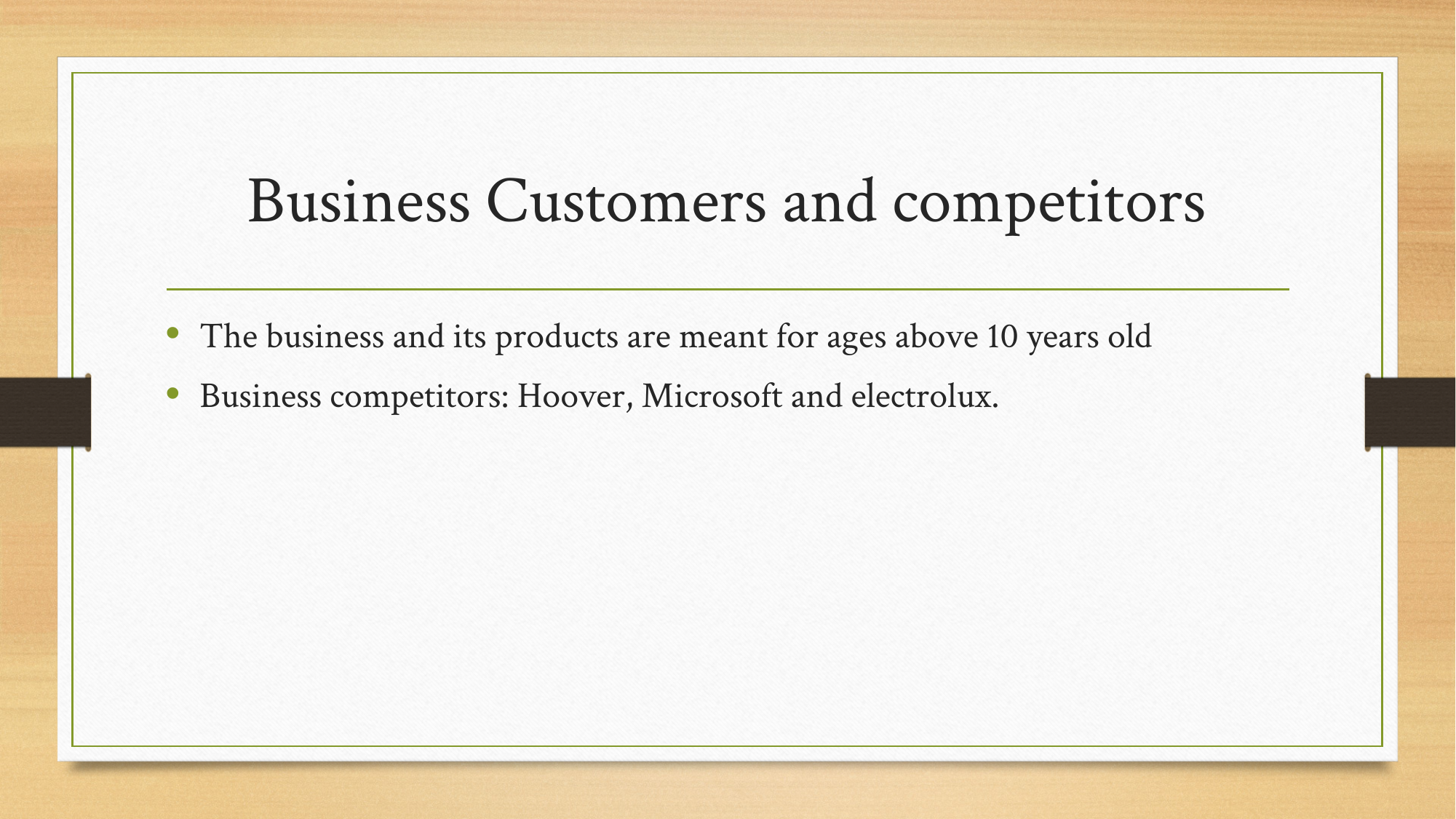

# Business Customers and competitors
The business and its products are meant for ages above 10 years old
Business competitors: Hoover, Microsoft and electrolux.